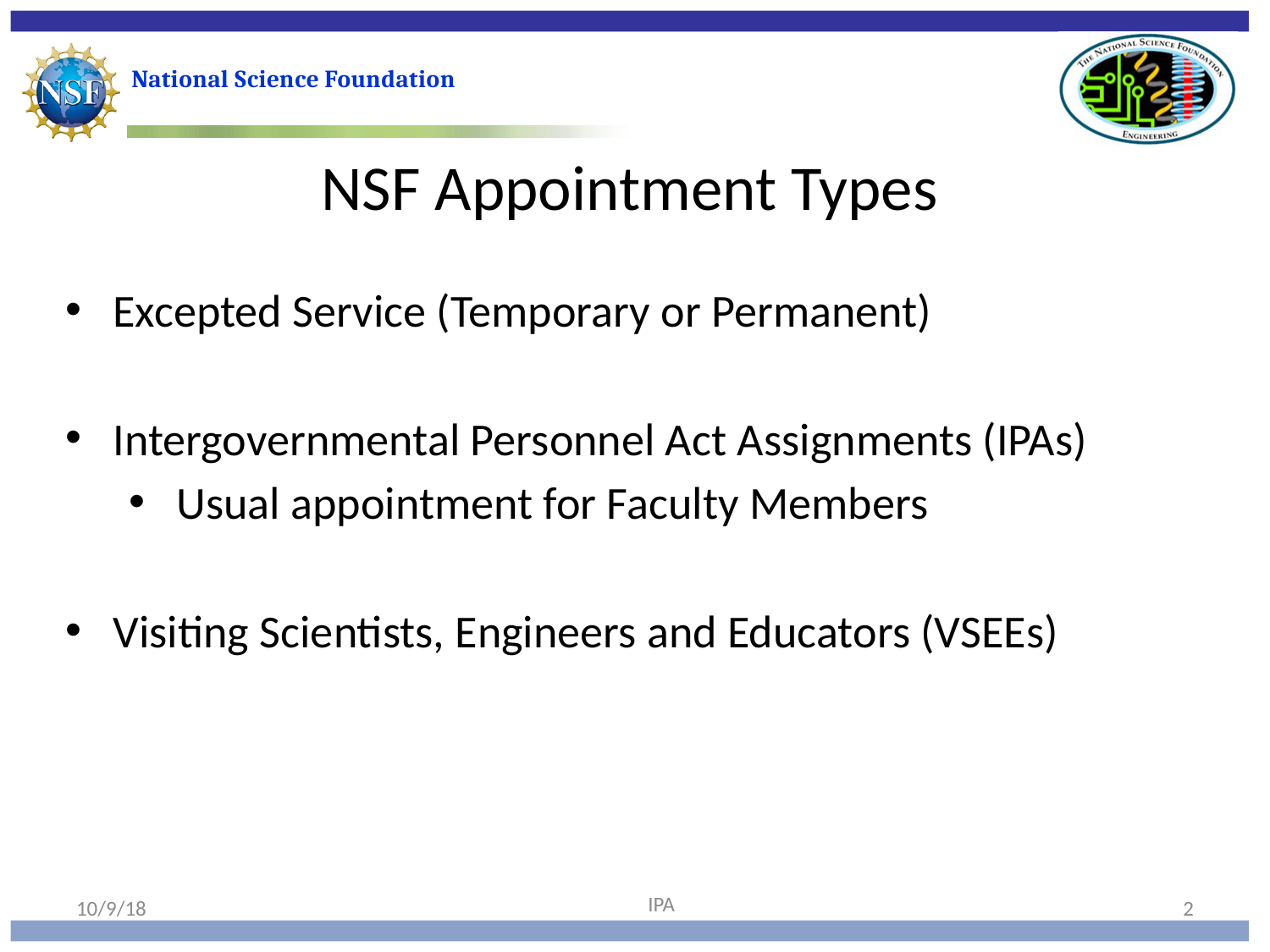

NSF Appointment Types
Excepted Service (Temporary or Permanent)

Intergovernmental Personnel Act Assignments (IPAs)
Usual appointment for Faculty Members

Visiting Scientists, Engineers and Educators (VSEEs)
IPA
10/9/18
2